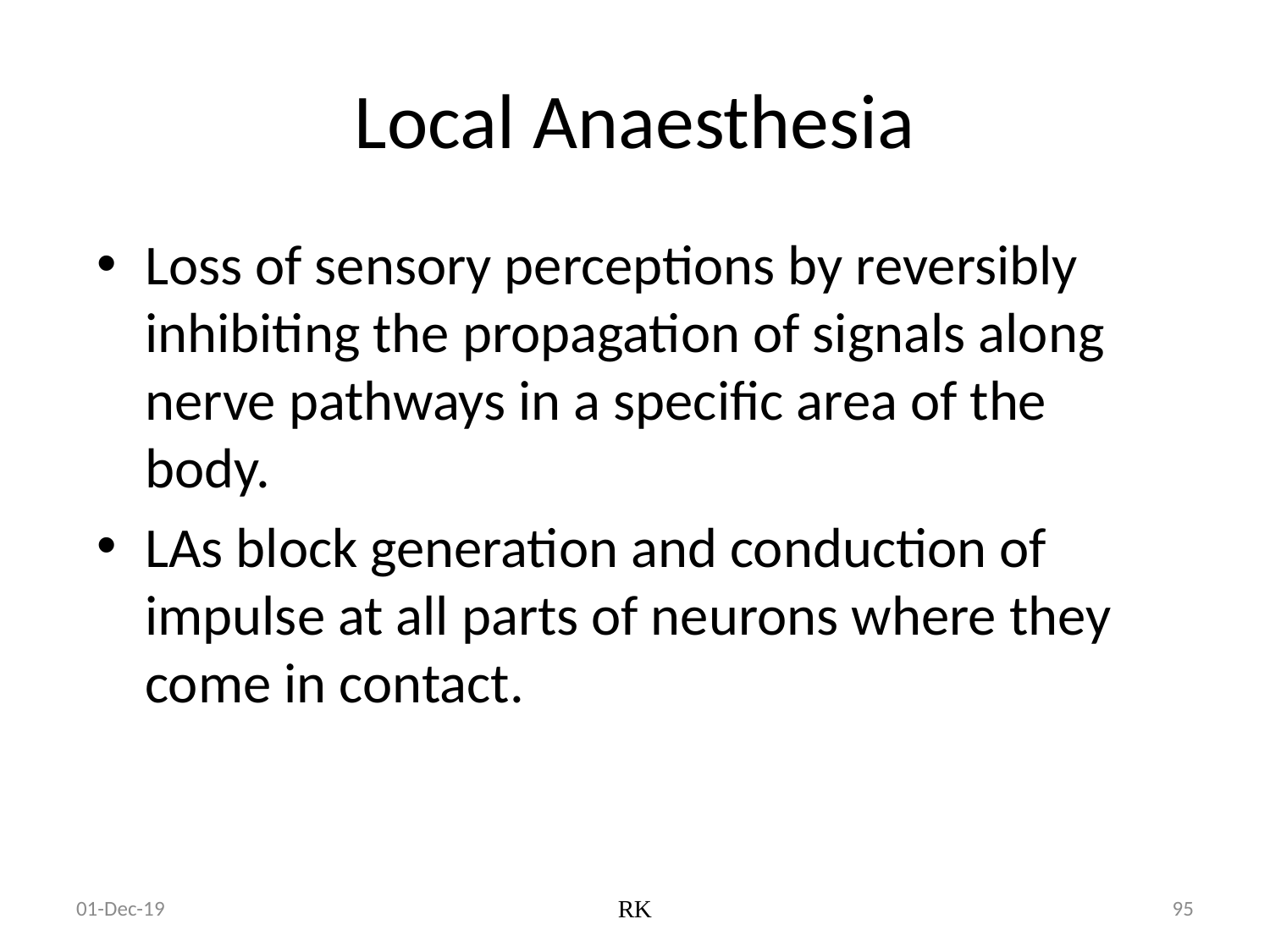

# Local Anaesthesia
Loss of sensory perceptions by reversibly inhibiting the propagation of signals along nerve pathways in a specific area of the body.
LAs block generation and conduction of impulse at all parts of neurons where they come in contact.
01-Dec-19
RK
95